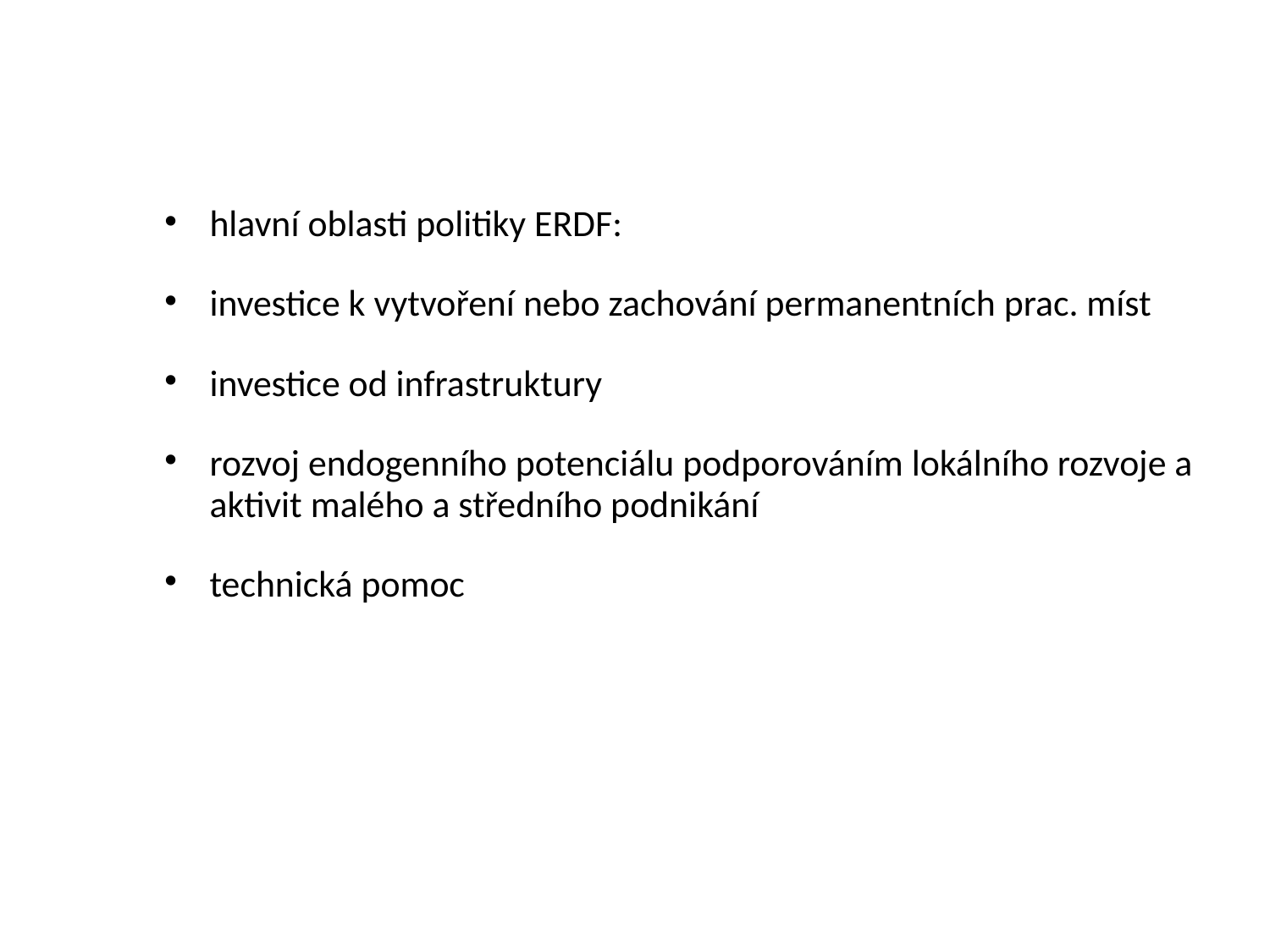

hlavní oblasti politiky ERDF:
investice k vytvoření nebo zachování permanentních prac. míst
investice od infrastruktury
rozvoj endogenního potenciálu podporováním lokálního rozvoje a aktivit malého a středního podnikání
technická pomoc